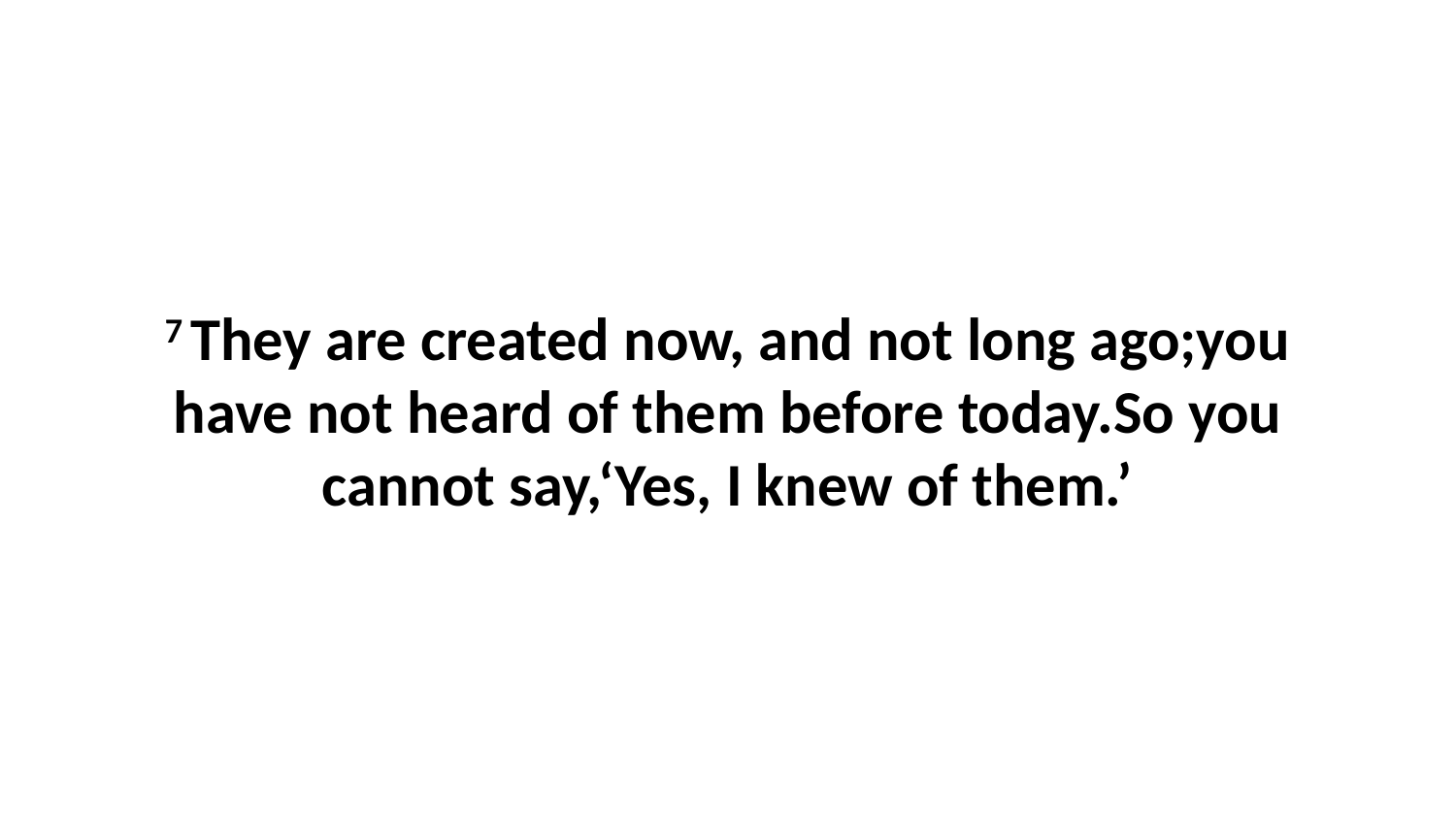

7 They are created now, and not long ago;you have not heard of them before today.So you cannot say,‘Yes, I knew of them.’